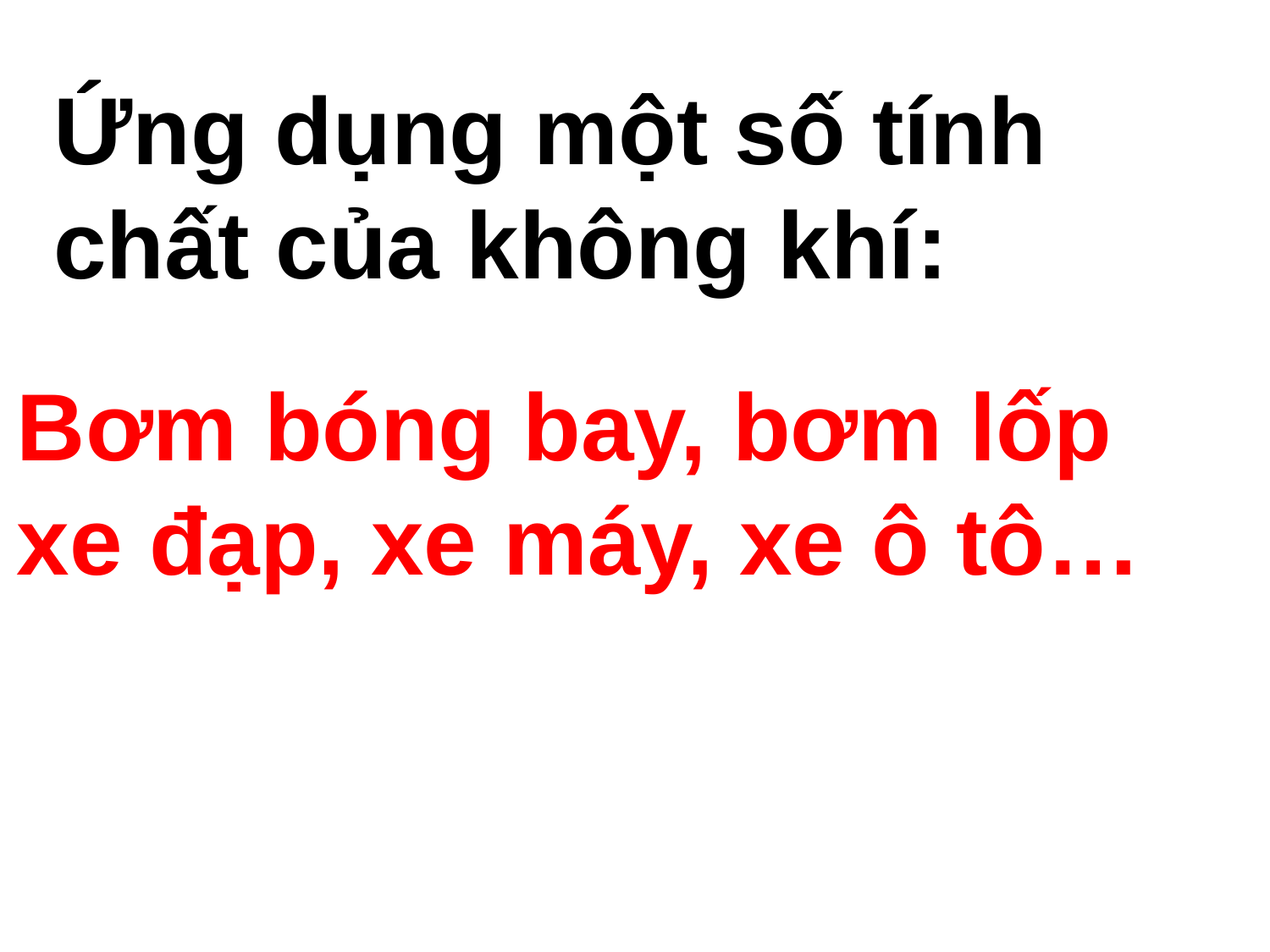

Ứng dụng một số tính chất của không khí:
Bơm bóng bay, bơm lốp xe đạp, xe máy, xe ô tô…